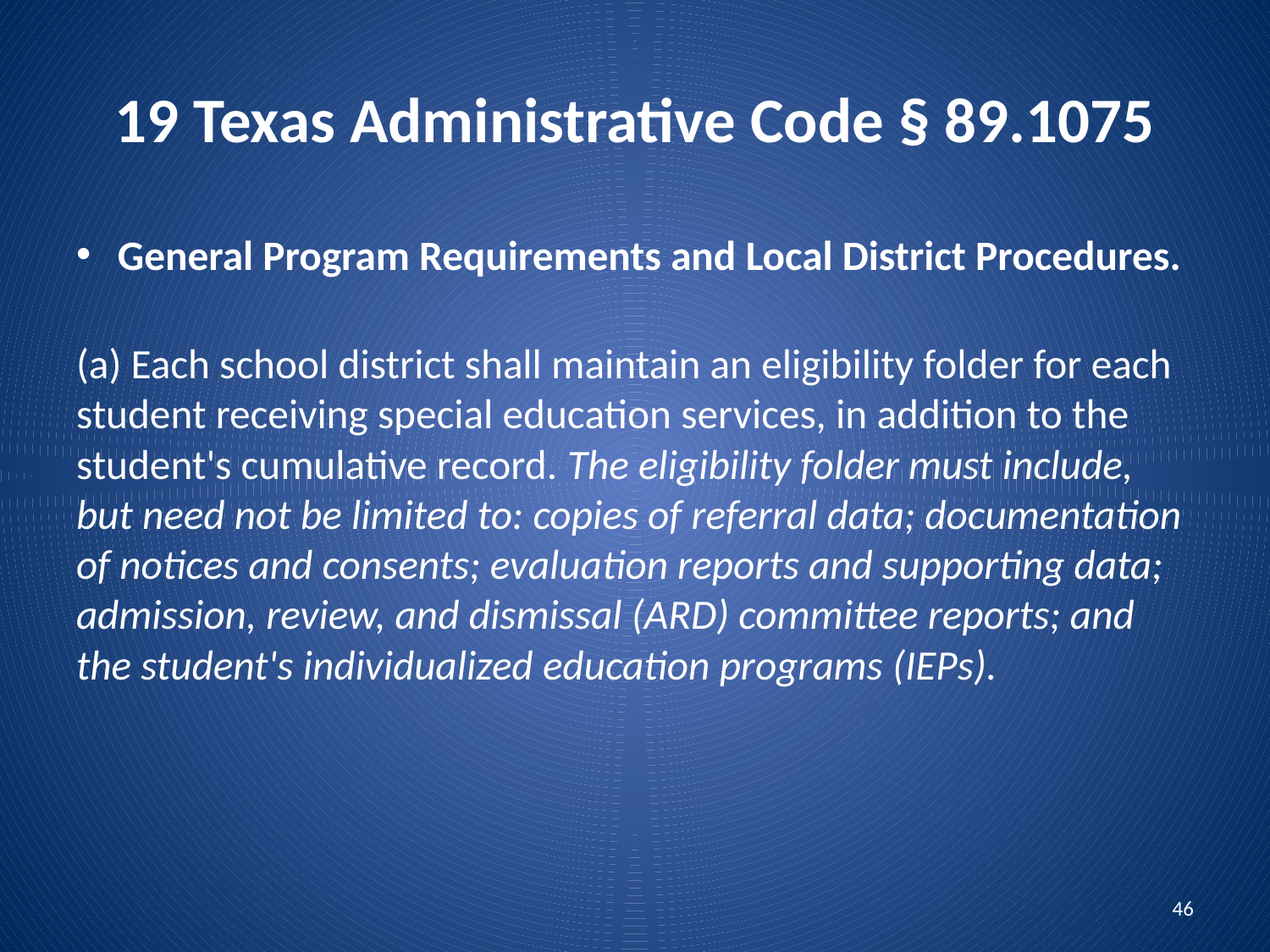

# 19 Texas Administrative Code § 89.1075
General Program Requirements and Local District Procedures.
(a) Each school district shall maintain an eligibility folder for each student receiving special education services, in addition to the student's cumulative record. The eligibility folder must include, but need not be limited to: copies of referral data; documentation of notices and consents; evaluation reports and supporting data; admission, review, and dismissal (ARD) committee reports; and the student's individualized education programs (IEPs).
46